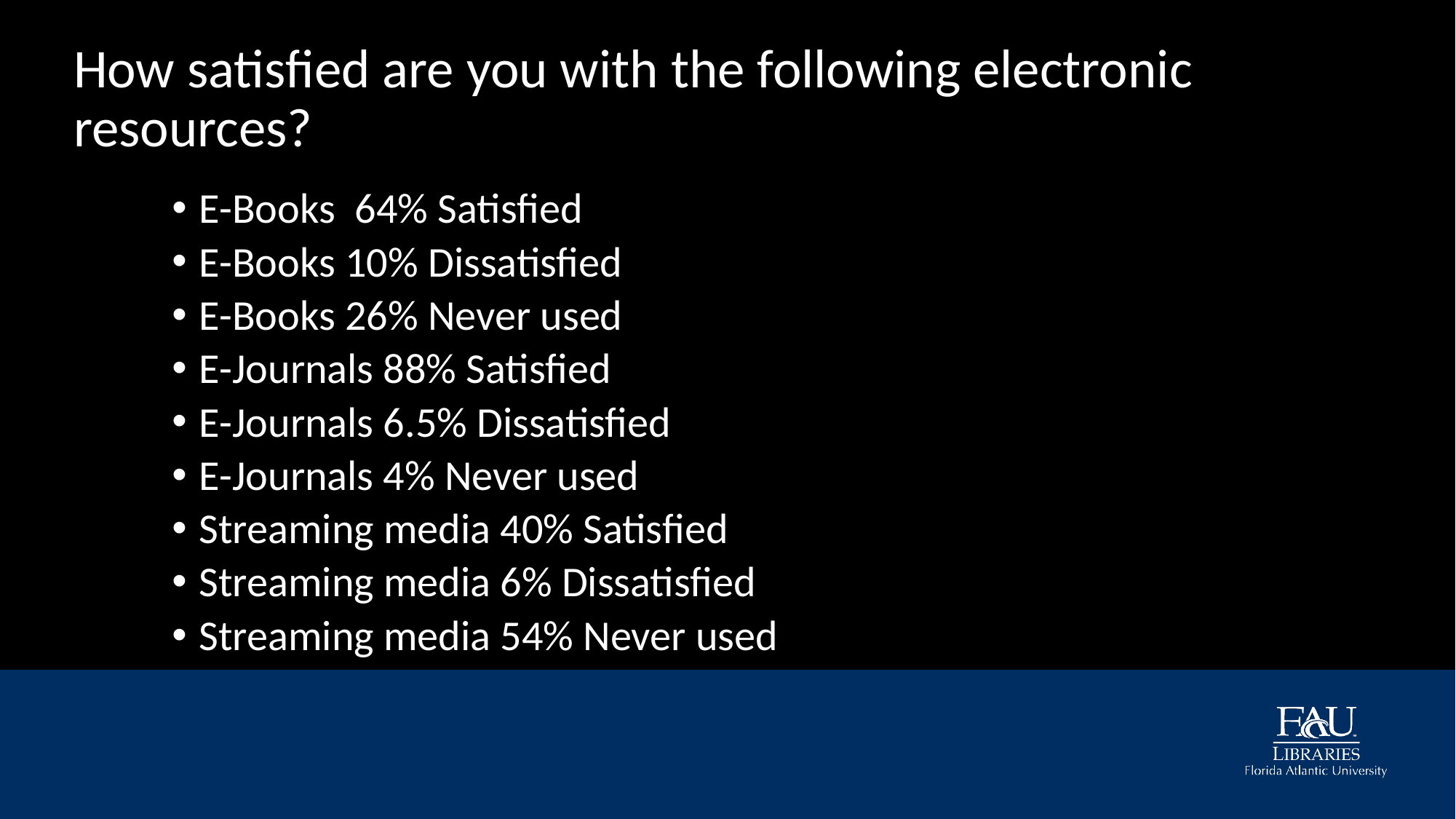

# How satisfied are you with the following electronic resources?
E-Books  64% Satisfied
E-Books 10% Dissatisfied
E-Books 26% Never used
E-Journals 88% Satisfied
E-Journals 6.5% Dissatisfied
E-Journals 4% Never used
Streaming media 40% Satisfied
Streaming media 6% Dissatisfied
Streaming media 54% Never used